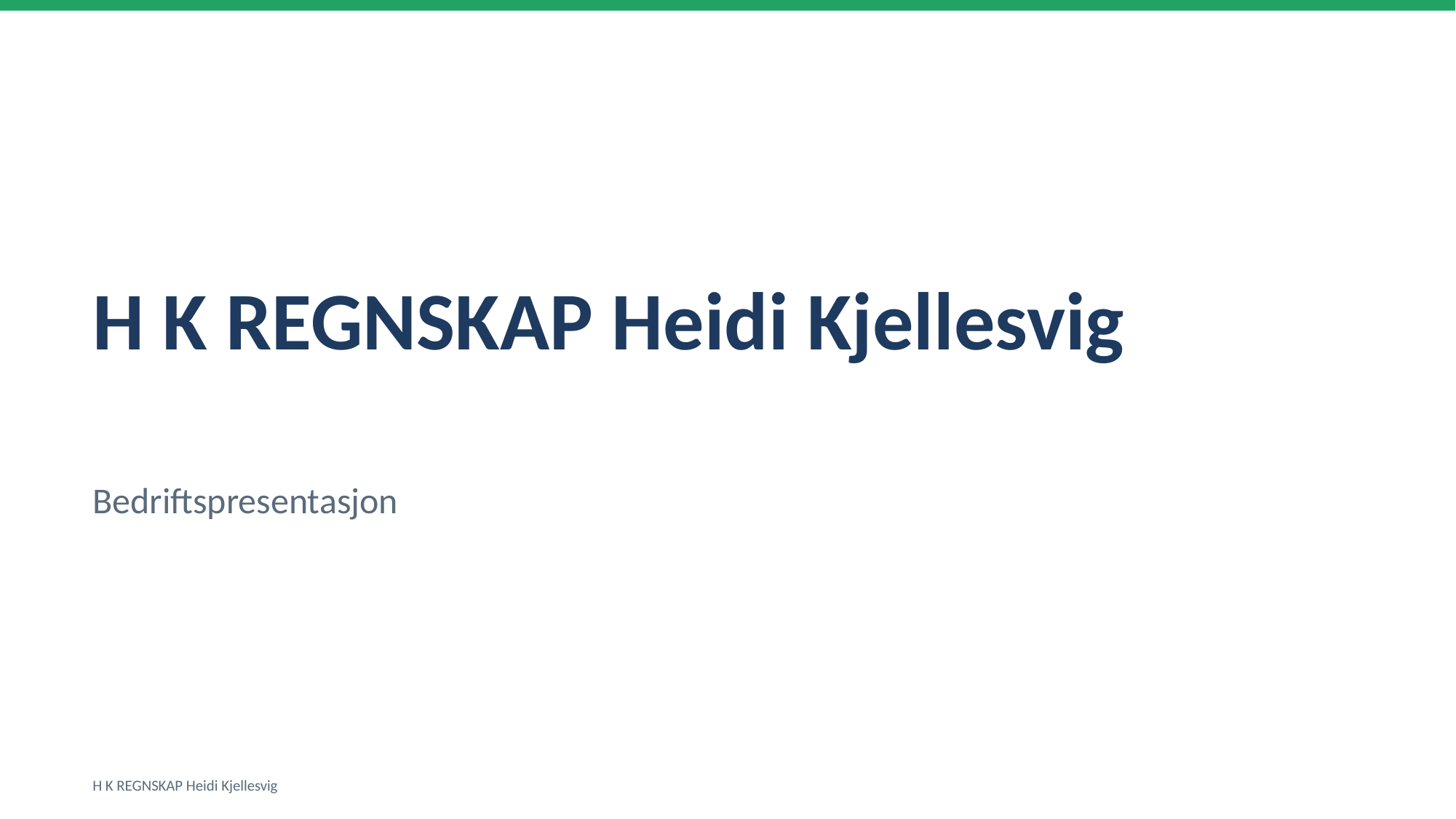

H K REGNSKAP Heidi Kjellesvig
Bedriftspresentasjon
H K REGNSKAP Heidi Kjellesvig